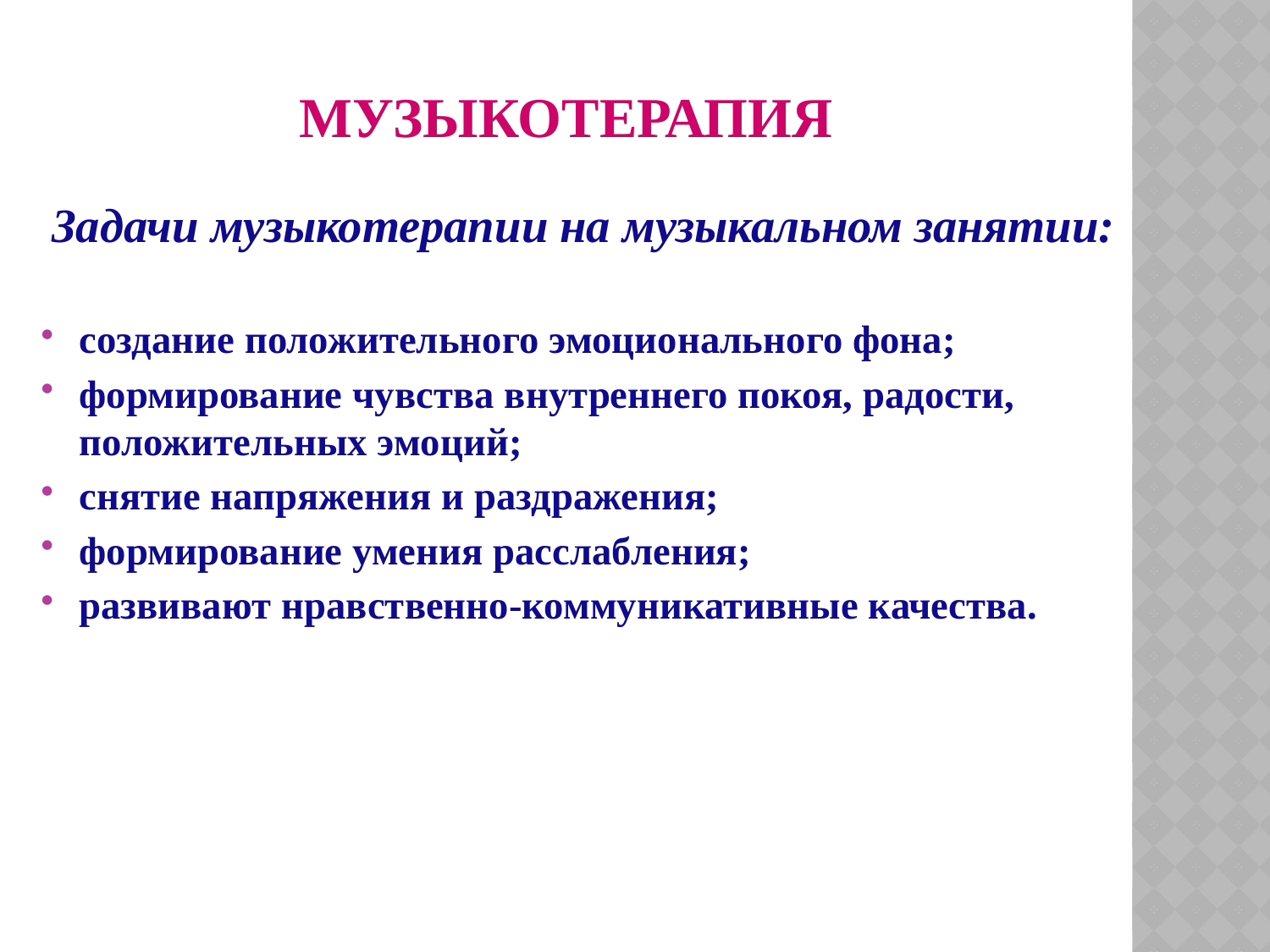

# музыкотерапия
 Задачи музыкотерапии на музыкальном занятии:

создание положительного эмоционального фона;
формирование чувства внутреннего покоя, радости, положительных эмоций;
снятие напряжения и раздражения;
формирование умения расслабления;
развивают нравственно-коммуникативные качества.